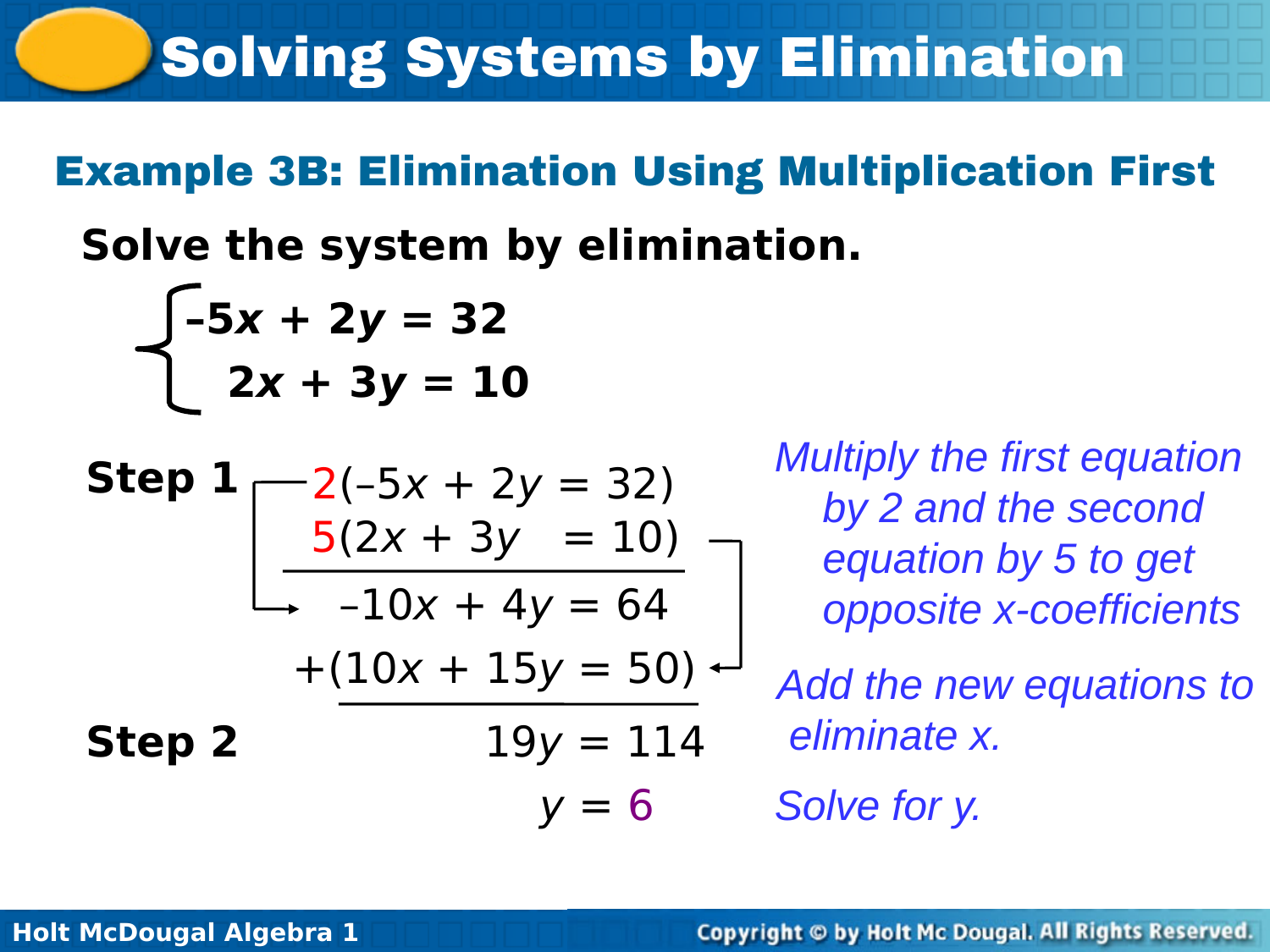

Example 3B: Elimination Using Multiplication First
Solve the system by elimination.

–5x + 2y = 32
2x + 3y = 10
Multiply the first equation by 2 and the second equation by 5 to get opposite x-coefficients
Step 1
2(–5x + 2y = 32)
5(2x + 3y   = 10)

–10x + 4y = 64
+(10x + 15y = 50)

Add the new equations to
 eliminate x.
Step 2
19y = 114
y = 6
Solve for y.